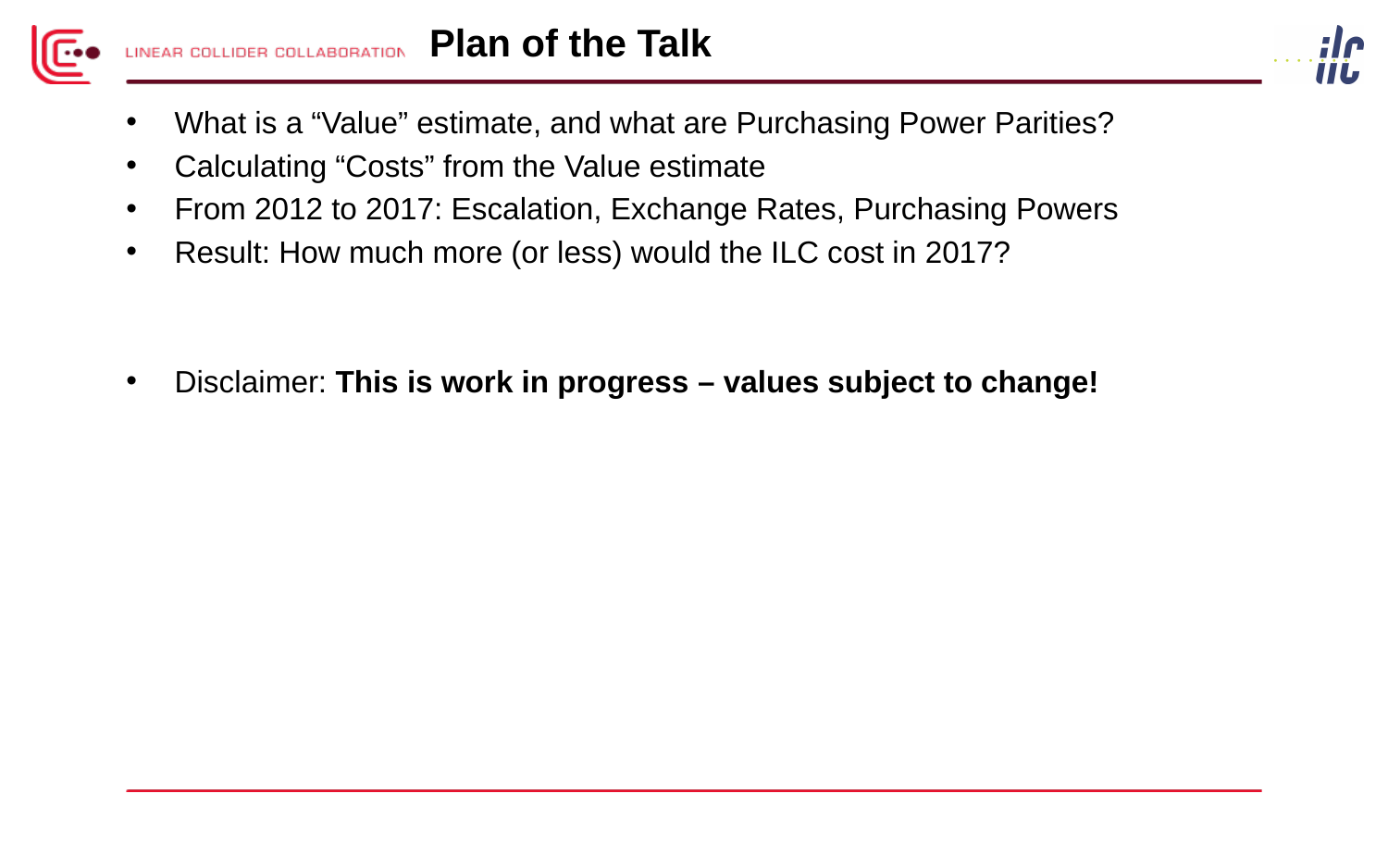

# Plan of the Talk
What is a “Value” estimate, and what are Purchasing Power Parities?
Calculating “Costs” from the Value estimate
From 2012 to 2017: Escalation, Exchange Rates, Purchasing Powers
Result: How much more (or less) would the ILC cost in 2017?

Disclaimer: This is work in progress – values subject to change!